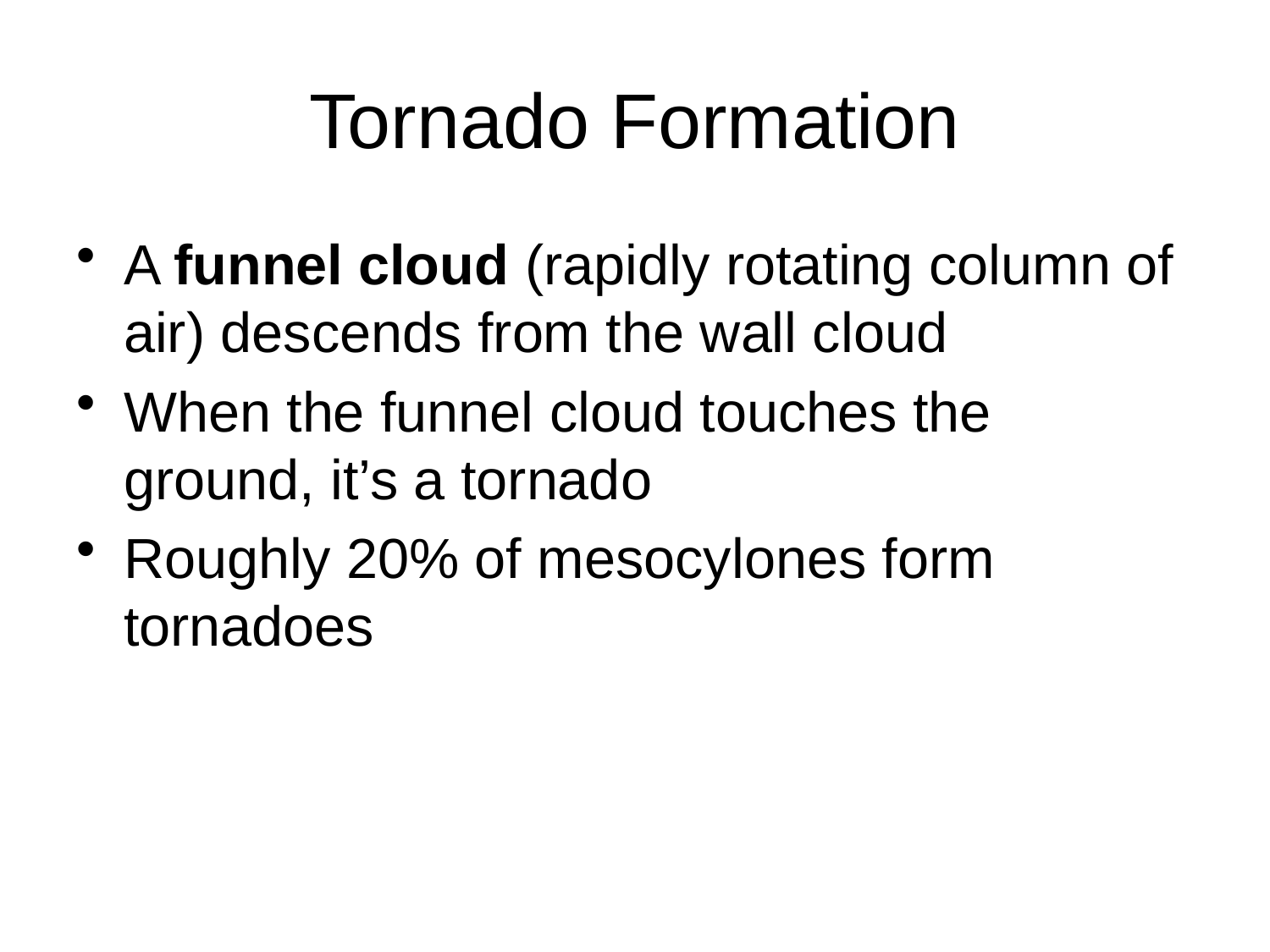

# Tornado Formation
A funnel cloud (rapidly rotating column of air) descends from the wall cloud
When the funnel cloud touches the ground, it’s a tornado
Roughly 20% of mesocylones form tornadoes